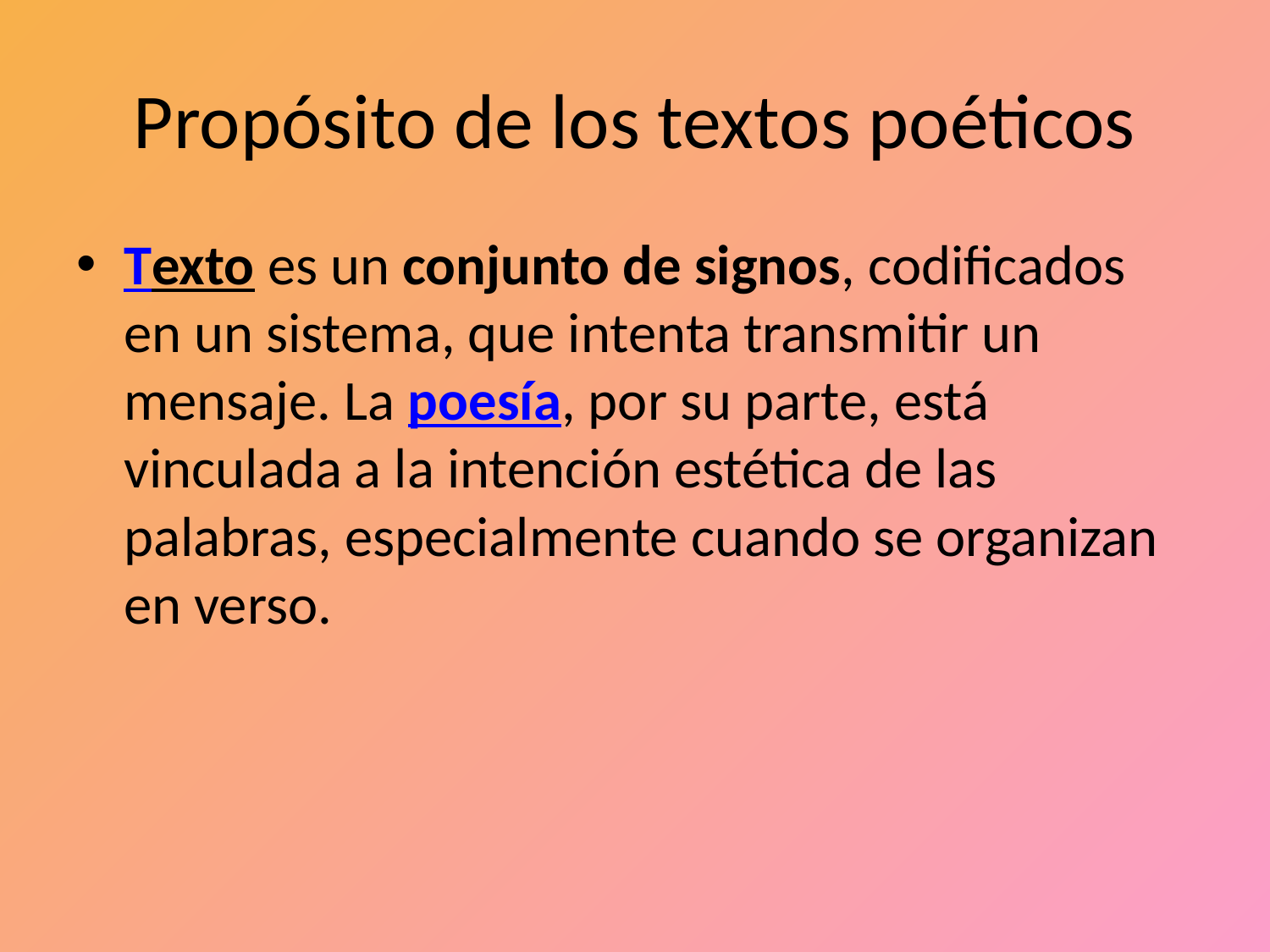

# Propósito de los textos poéticos
Texto es un conjunto de signos, codificados en un sistema, que intenta transmitir un mensaje. La poesía, por su parte, está vinculada a la intención estética de las palabras, especialmente cuando se organizan en verso.